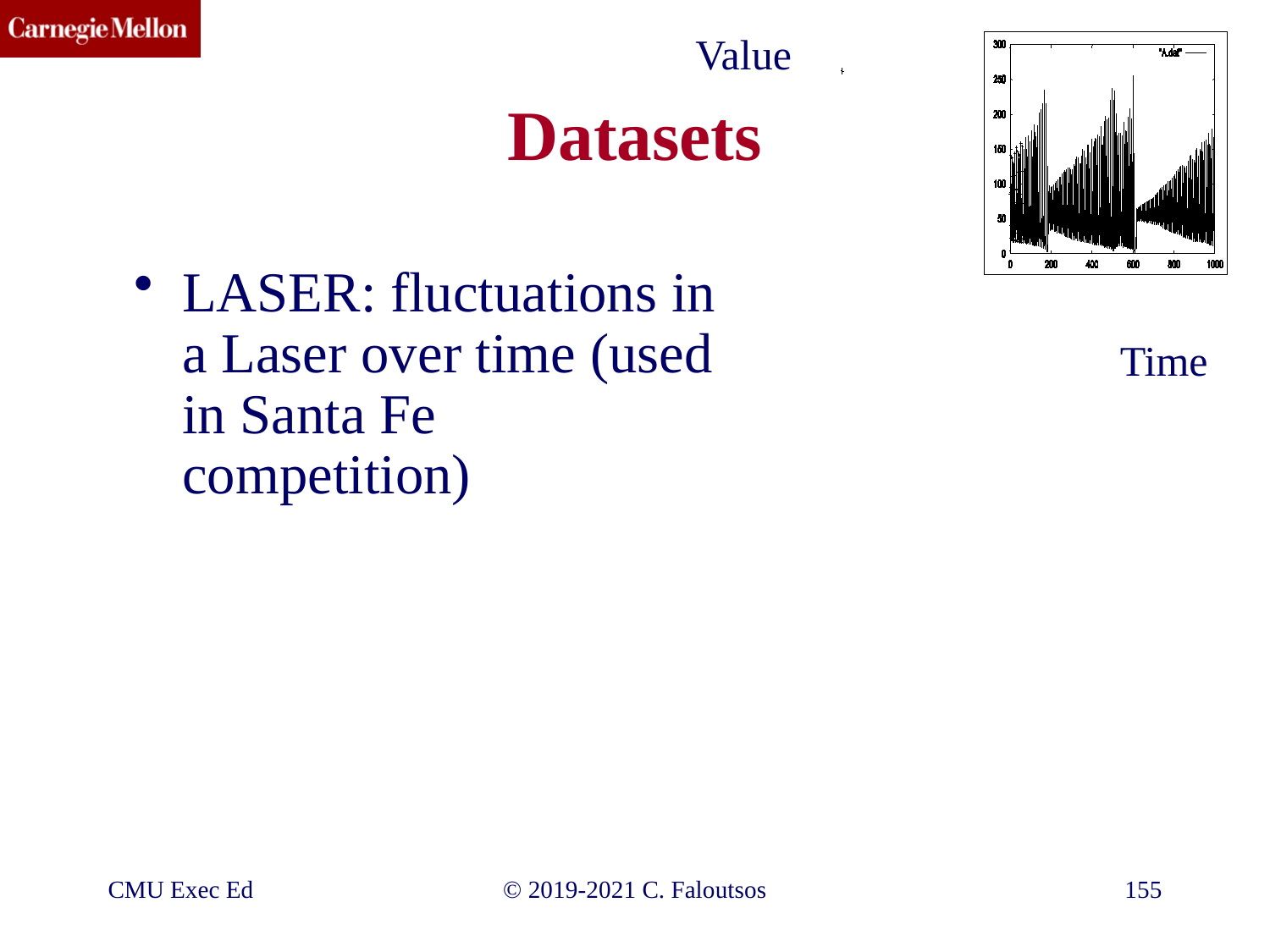

Value

# Datasets
LASER: fluctuations in a Laser over time (used in Santa Fe competition)

Time

CMU Exec Ed
©️ 2019-2021 C. Faloutsos
155